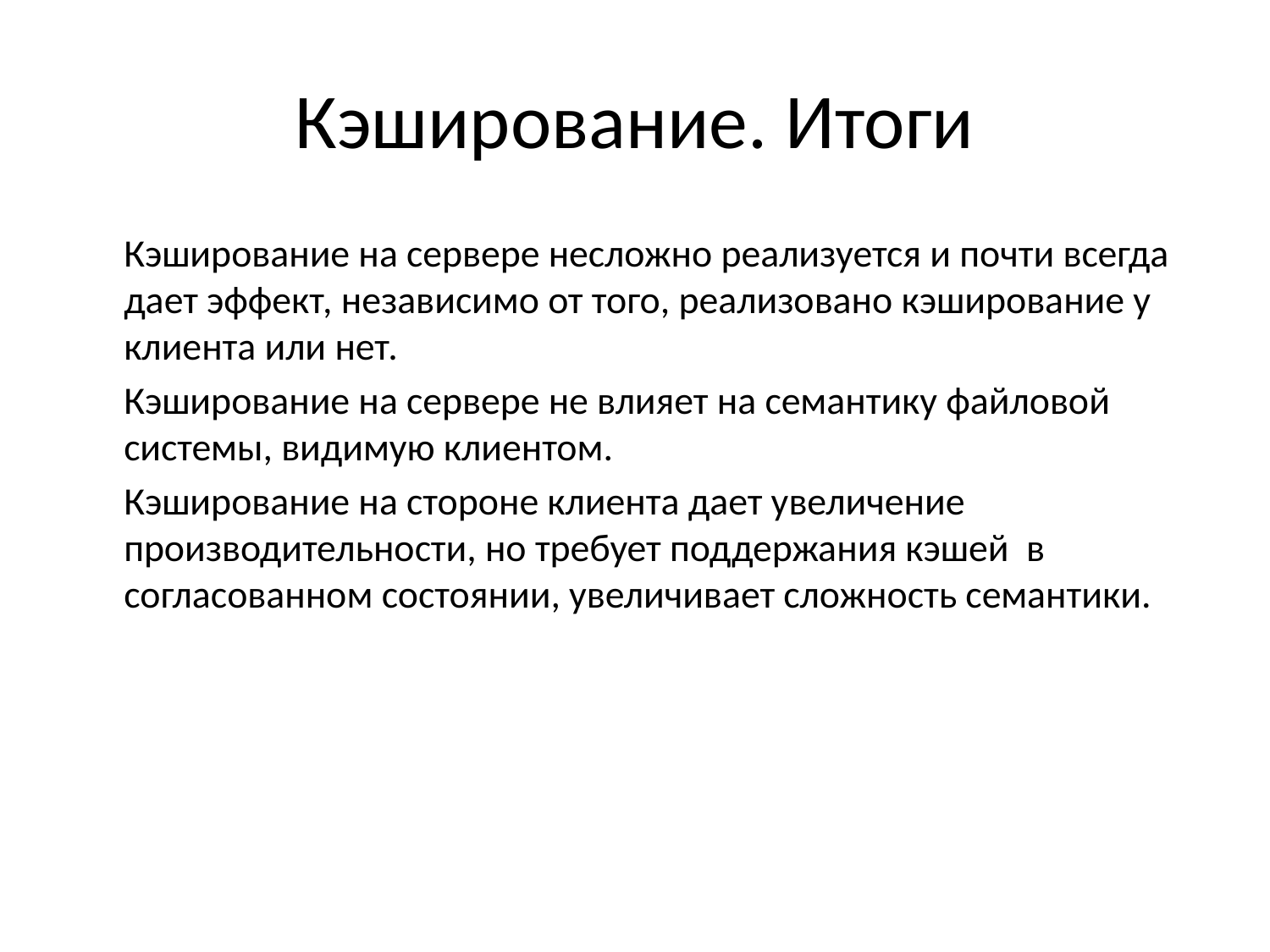

# Кэширование. Итоги
	Кэширование на сервере несложно реализуется и почти всегда дает эффект, независимо от того, реализовано кэширование у клиента или нет.
	Кэширование на сервере не влияет на семантику файловой системы, видимую клиентом.
	Кэширование на стороне клиента дает увеличение производительности, но требует поддержания кэшей  в согласованном состоянии, увеличивает сложность семантики.